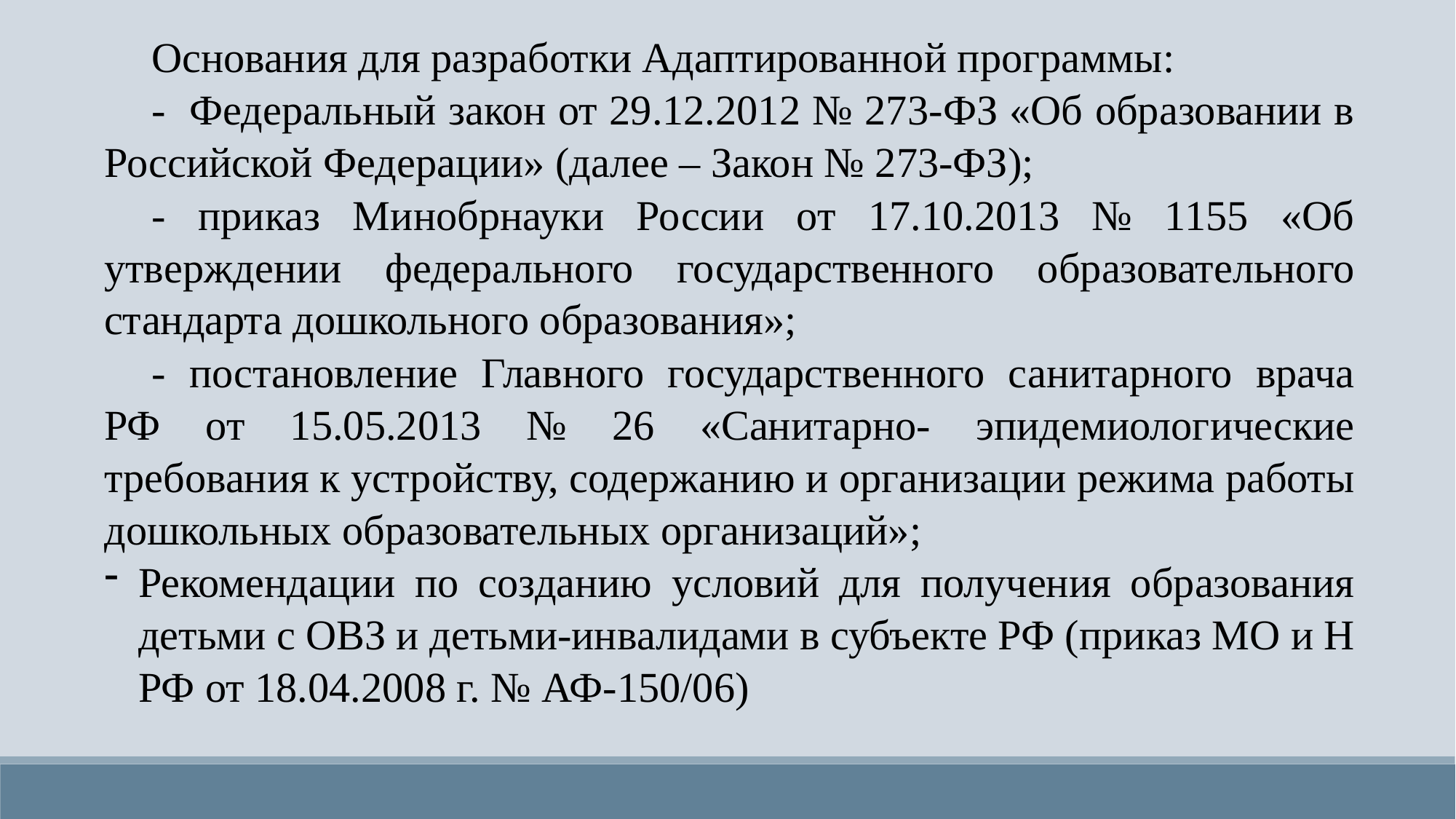

Основания для разработки Адаптированной программы:
-  Федеральный закон от 29.12.2012 № 273-ФЗ «Об образовании в Российской Федерации» (далее – Закон № 273-ФЗ);
- приказ Минобрнауки России от 17.10.2013 № 1155 «Об утверждении федерального государственного образовательного стандарта дошкольного образования»;
- постановление Главного государственного санитарного врача РФ от 15.05.2013 № 26 «Санитарно- эпидемиологические требования к устройству, содержанию и организации режима работы дошкольных образовательных организаций»;
Рекомендации по созданию условий для получения образования детьми с ОВЗ и детьми-инвалидами в субъекте РФ (приказ МО и Н РФ от 18.04.2008 г. № АФ-150/06)